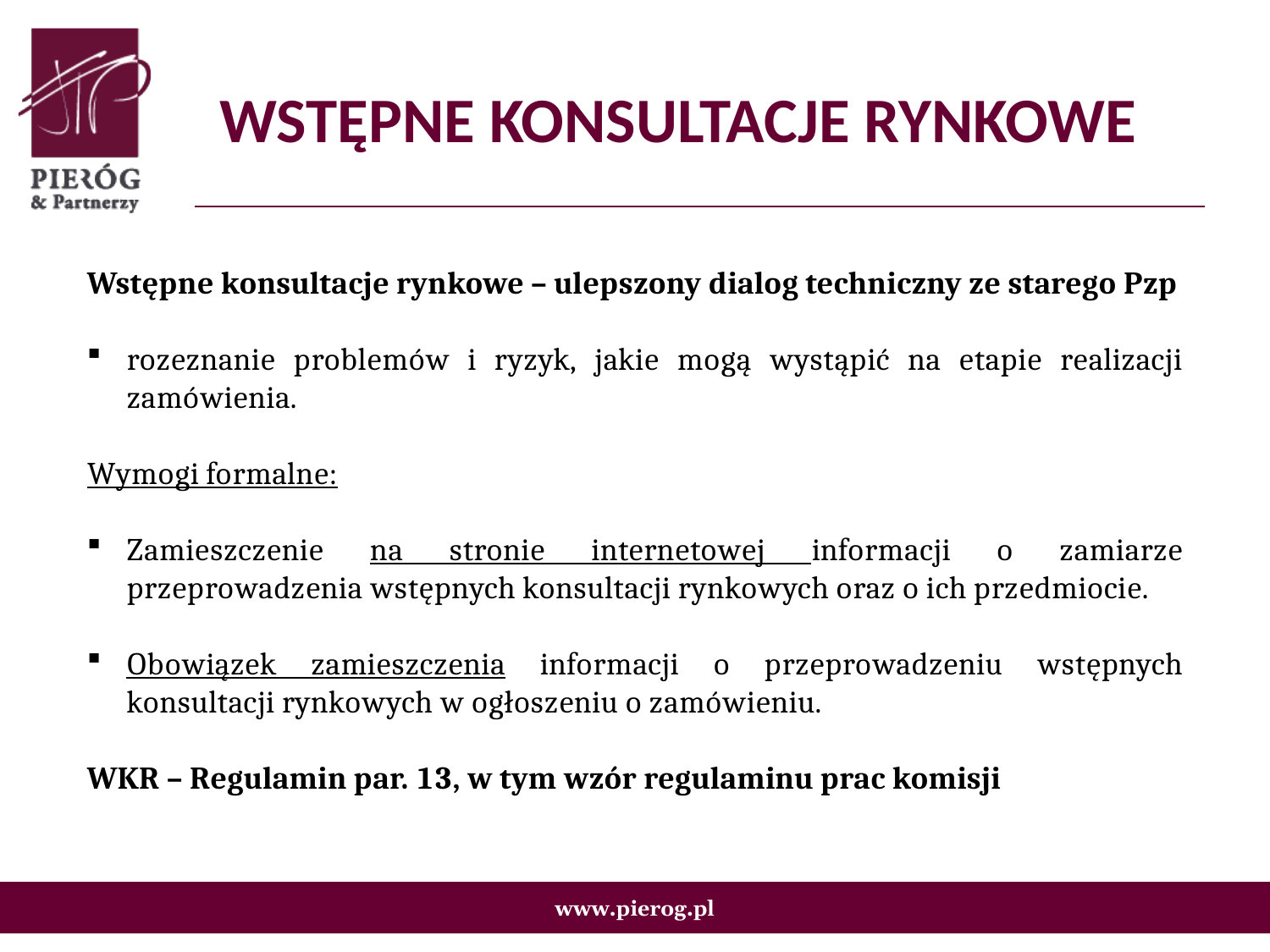

# WSTĘPNE KONSULTACJE RYNKOWE
Wstępne konsultacje rynkowe – ulepszony dialog techniczny ze starego Pzp

rozeznanie problemów i ryzyk, jakie mogą wystąpić na etapie realizacji zamówienia.

Wymogi formalne:

Zamieszczenie na stronie internetowej informacji o zamiarze przeprowadzenia wstępnych konsultacji rynkowych oraz o ich przedmiocie.

Obowiązek zamieszczenia informacji o przeprowadzeniu wstępnych konsultacji rynkowych w ogłoszeniu o zamówieniu.

WKR – Regulamin par. 13, w tym wzór regulaminu prac komisji